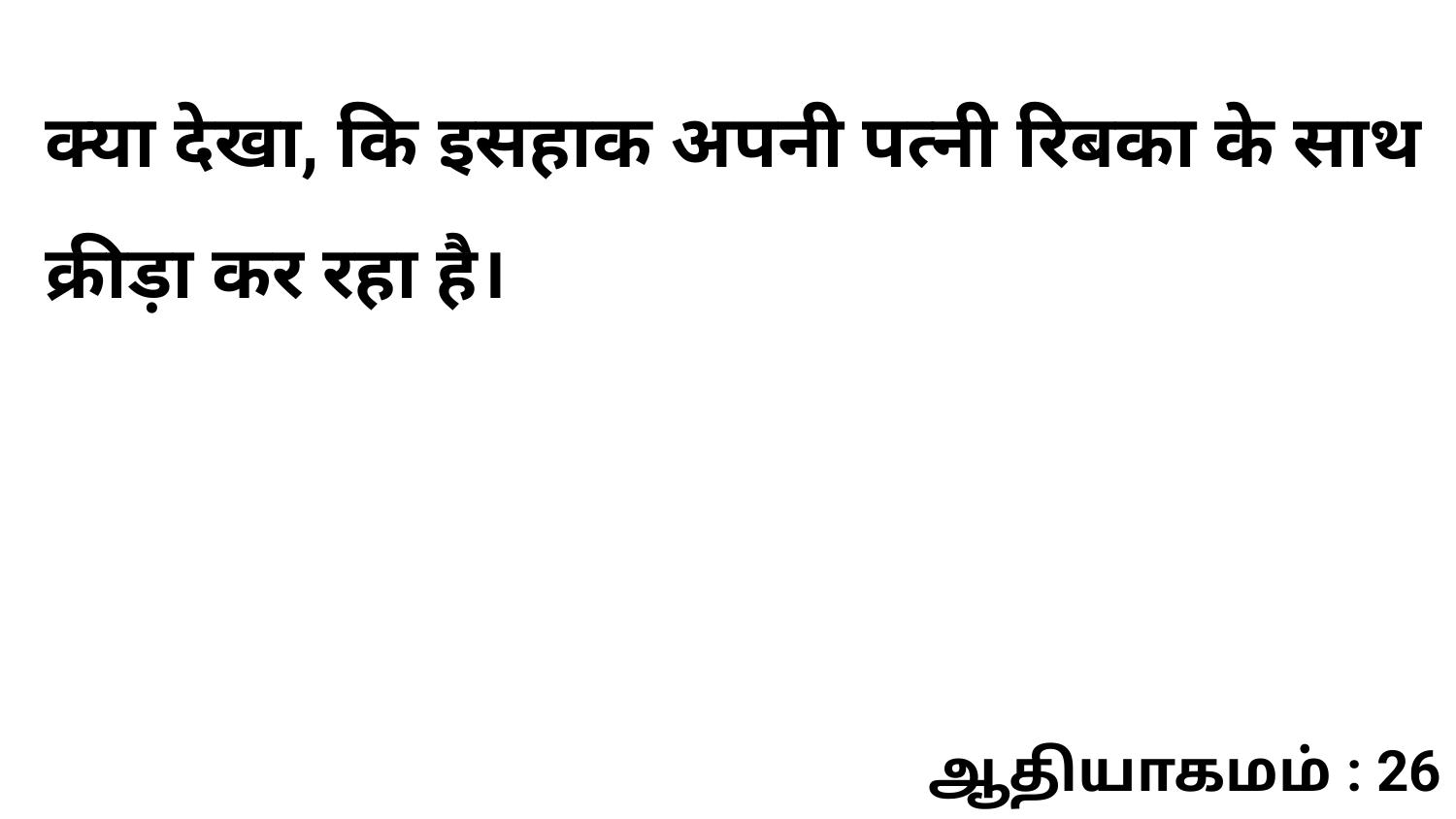

क्या देखा, कि इसहाक अपनी पत्नी रिबका के साथ क्रीड़ा कर रहा है।
ஆதியாகமம் : 26